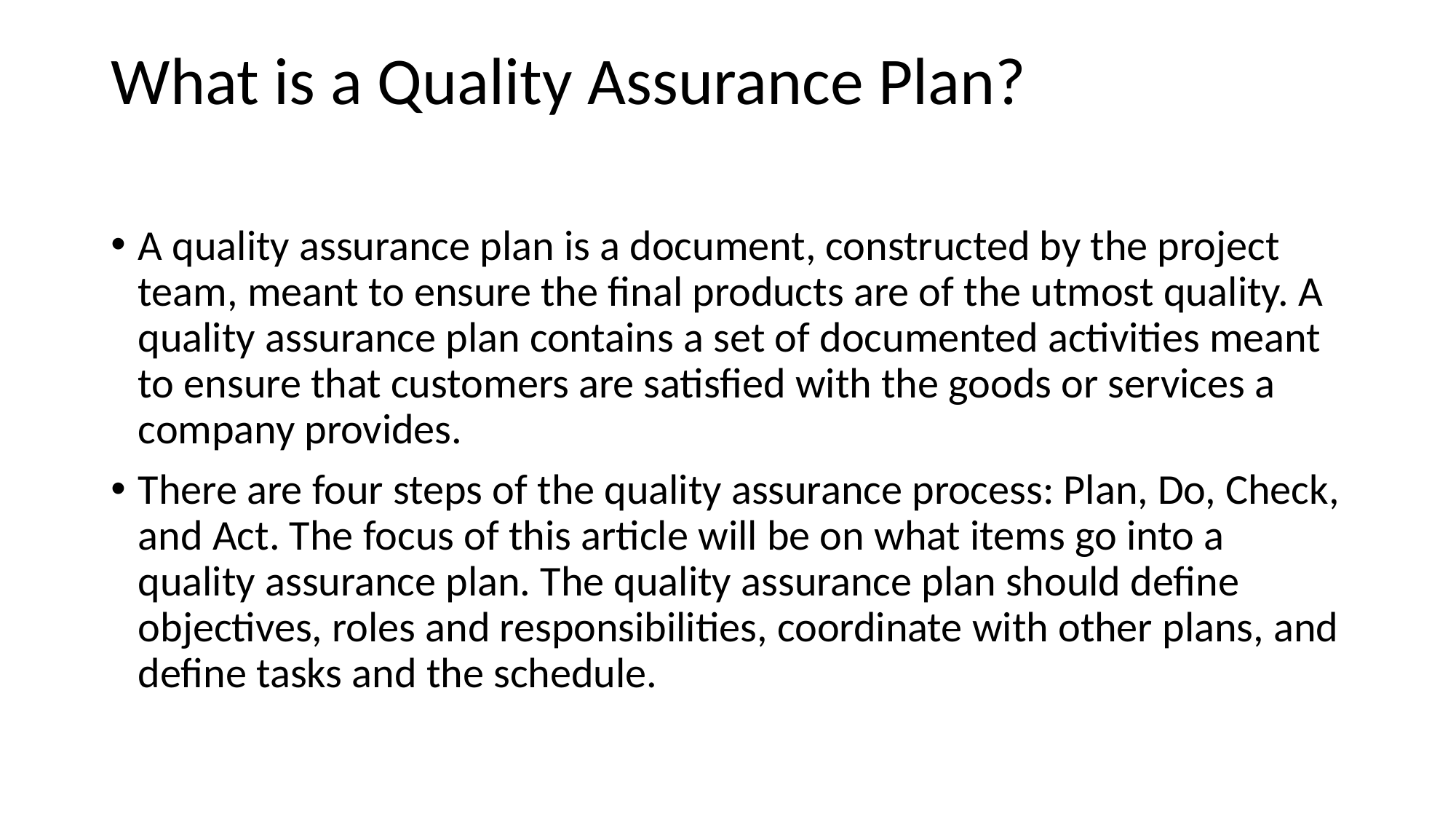

# What is a Quality Assurance Plan?
A quality assurance plan is a document, constructed by the project team, meant to ensure the final products are of the utmost quality. A quality assurance plan contains a set of documented activities meant to ensure that customers are satisfied with the goods or services a company provides.
There are four steps of the quality assurance process: Plan, Do, Check, and Act. The focus of this article will be on what items go into a quality assurance plan. The quality assurance plan should define objectives, roles and responsibilities, coordinate with other plans, and define tasks and the schedule.